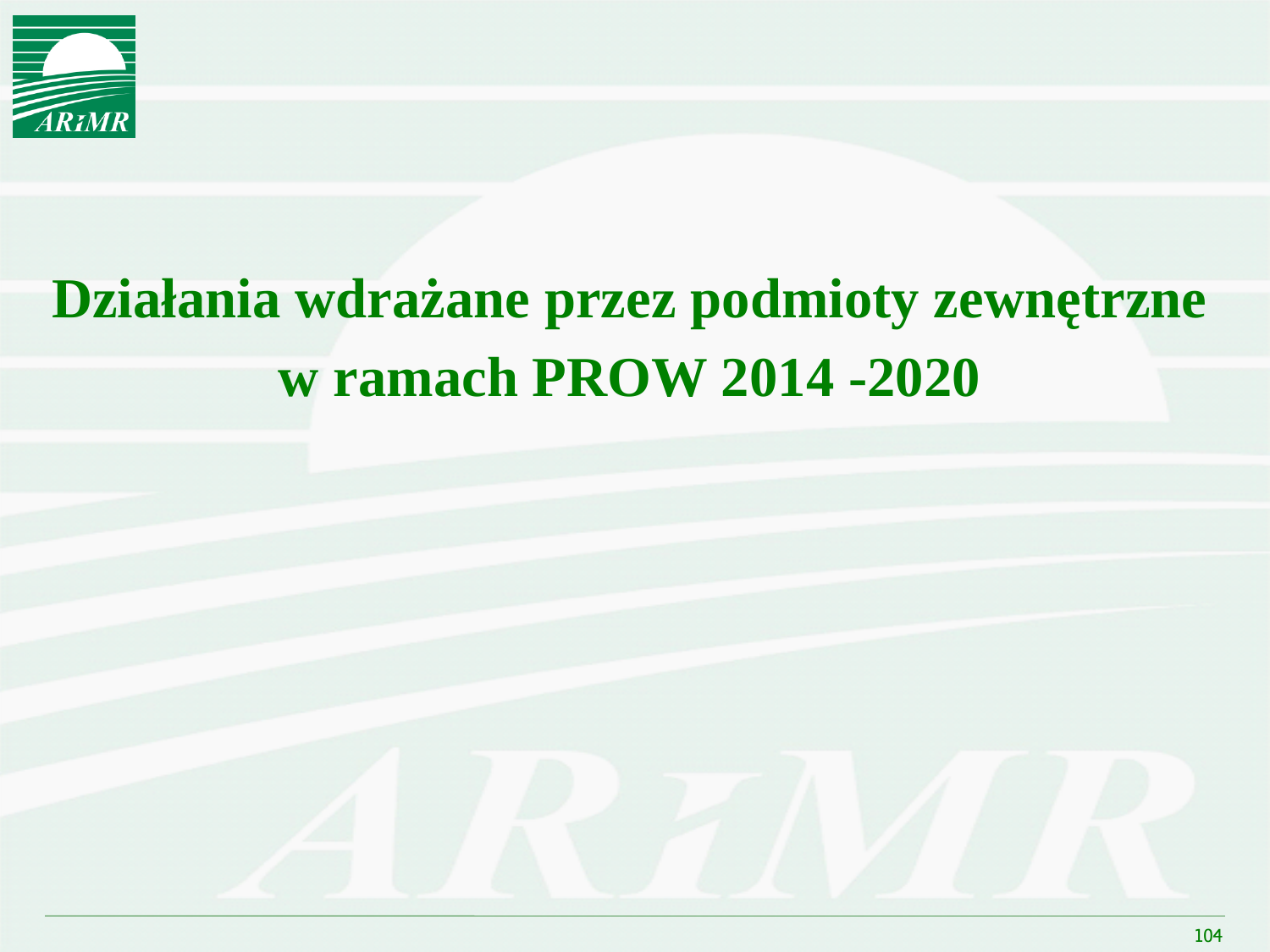

Działania wdrażane przez podmioty zewnętrzne
w ramach PROW 2014 -2020
104